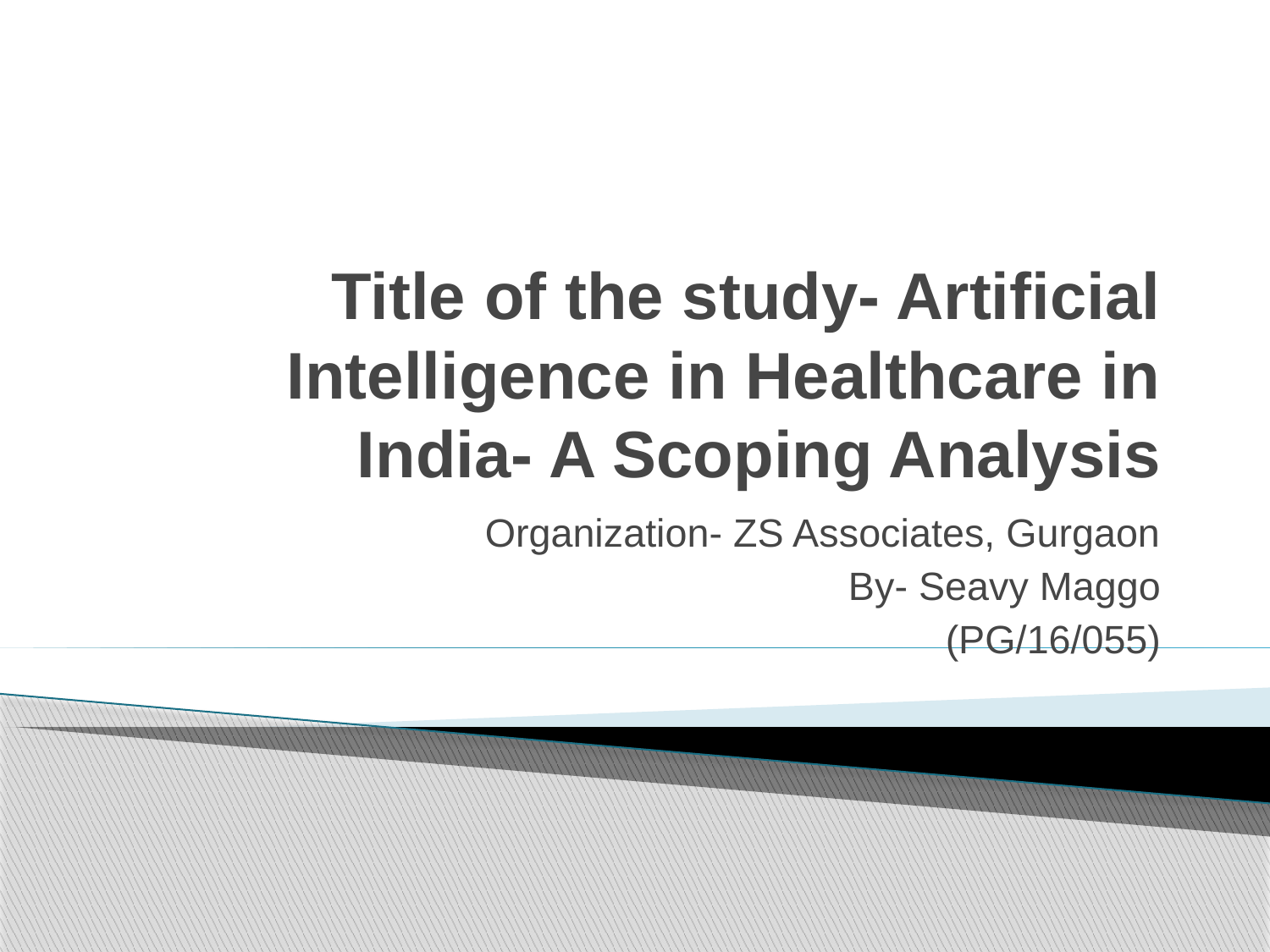

# Title of the study- Artificial Intelligence in Healthcare in India- A Scoping Analysis
Organization- ZS Associates, Gurgaon
By- Seavy Maggo
(PG/16/055)